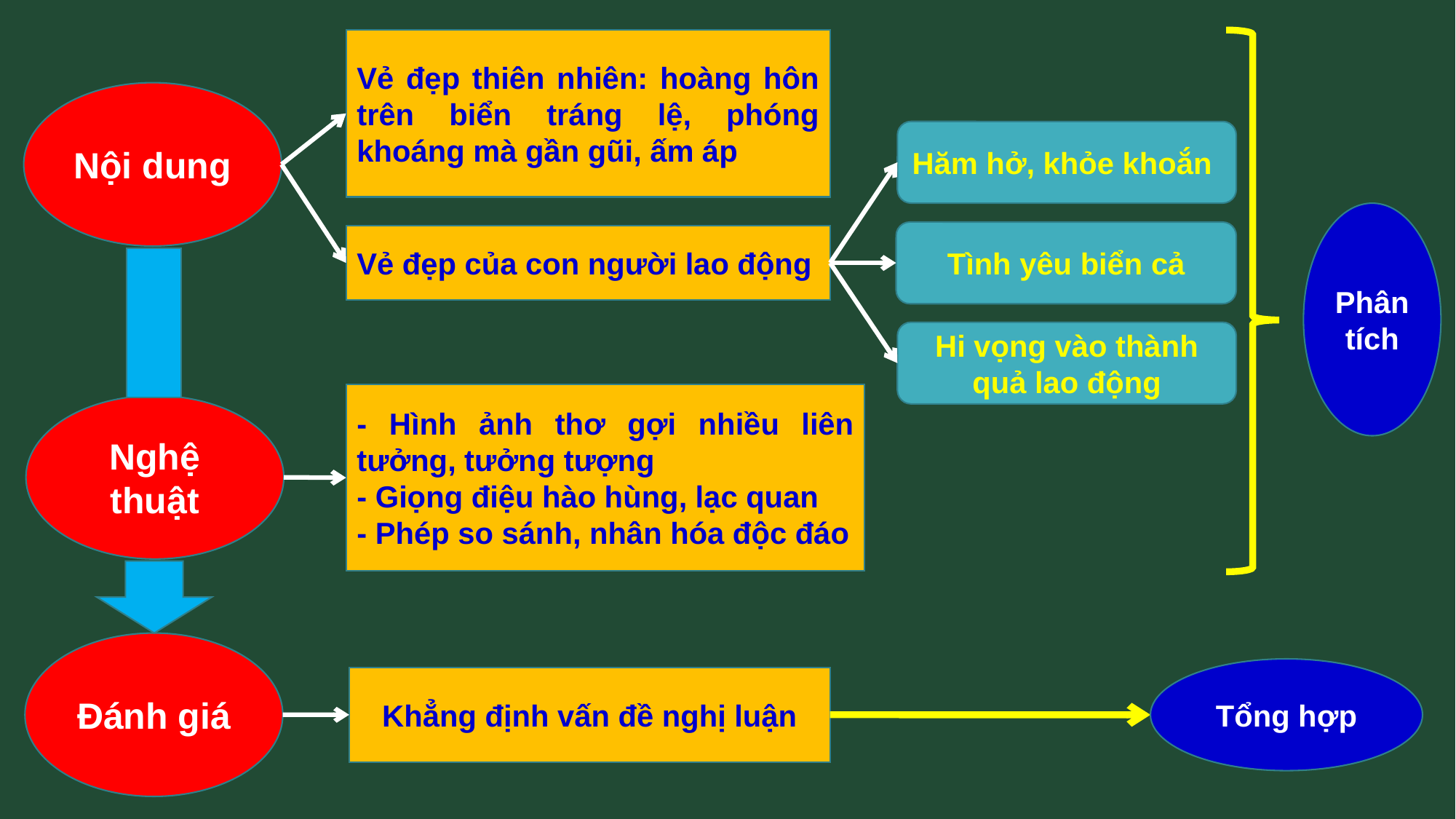

Vẻ đẹp thiên nhiên: hoàng hôn trên biển tráng lệ, phóng khoáng mà gần gũi, ấm áp

Nội dung
Hăm hở, khỏe khoắn
Phân tích
Tình yêu biển cả
Vẻ đẹp của con người lao động

Hi vọng vào thành quả lao động
- Hình ảnh thơ gợi nhiều liên tưởng, tưởng tượng
- Giọng điệu hào hùng, lạc quan
- Phép so sánh, nhân hóa độc đáo
Nghệ thuật

Đánh giá
Tổng hợp
Khẳng định vấn đề nghị luận